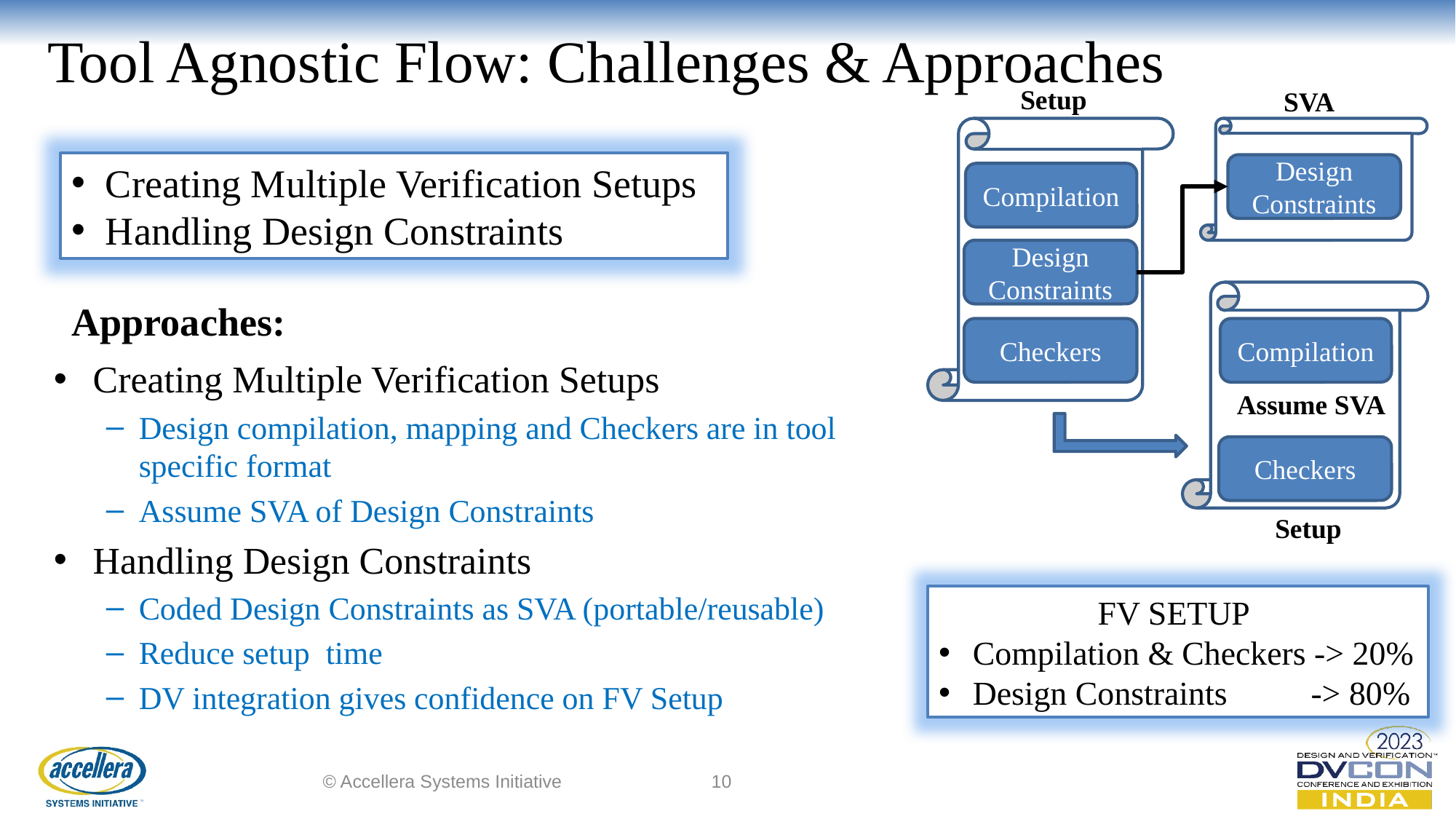

# Tool Agnostic Flow: Challenges & Approaches
Setup
SVA

Creating Multiple Verification Setups
Handling Design Constraints
Design Constraints
Compilation
Design Constraints

Approaches:
Checkers
Compilation
Creating Multiple Verification Setups
Design compilation, mapping and Checkers are in tool specific format
Assume SVA of Design Constraints
Handling Design Constraints
Coded Design Constraints as SVA (portable/reusable)
Reduce setup  time
DV integration gives confidence on FV Setup

Assume SVA
Checkers
Setup
FV SETUP
Compilation & Checkers -> 20%
Design Constraints          -> 80%
© Accellera Systems Initiative
10